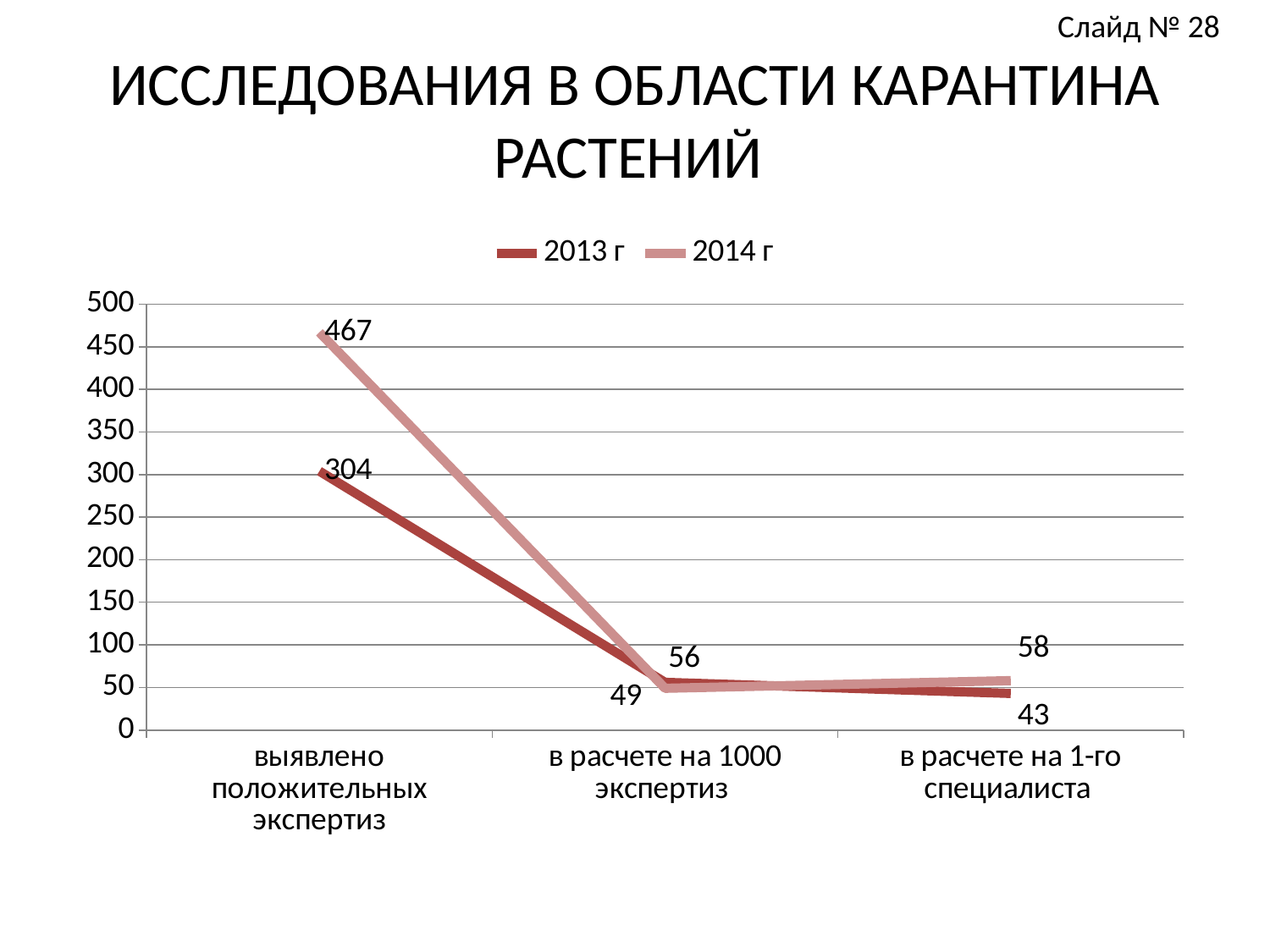

Слайд № 28
# ИССЛЕДОВАНИЯ В ОБЛАСТИ КАРАНТИНА РАСТЕНИЙ

### Chart

| Category | 2013 г | 2014 г |
|---|---|---|
| выявлено положительных экспертиз | 304.0 | 467.0 |
| в расчете на 1000 экспертиз  | 56.0 | 49.0 |
| в расчете на 1-го специалиста  | 43.0 | 58.0 |